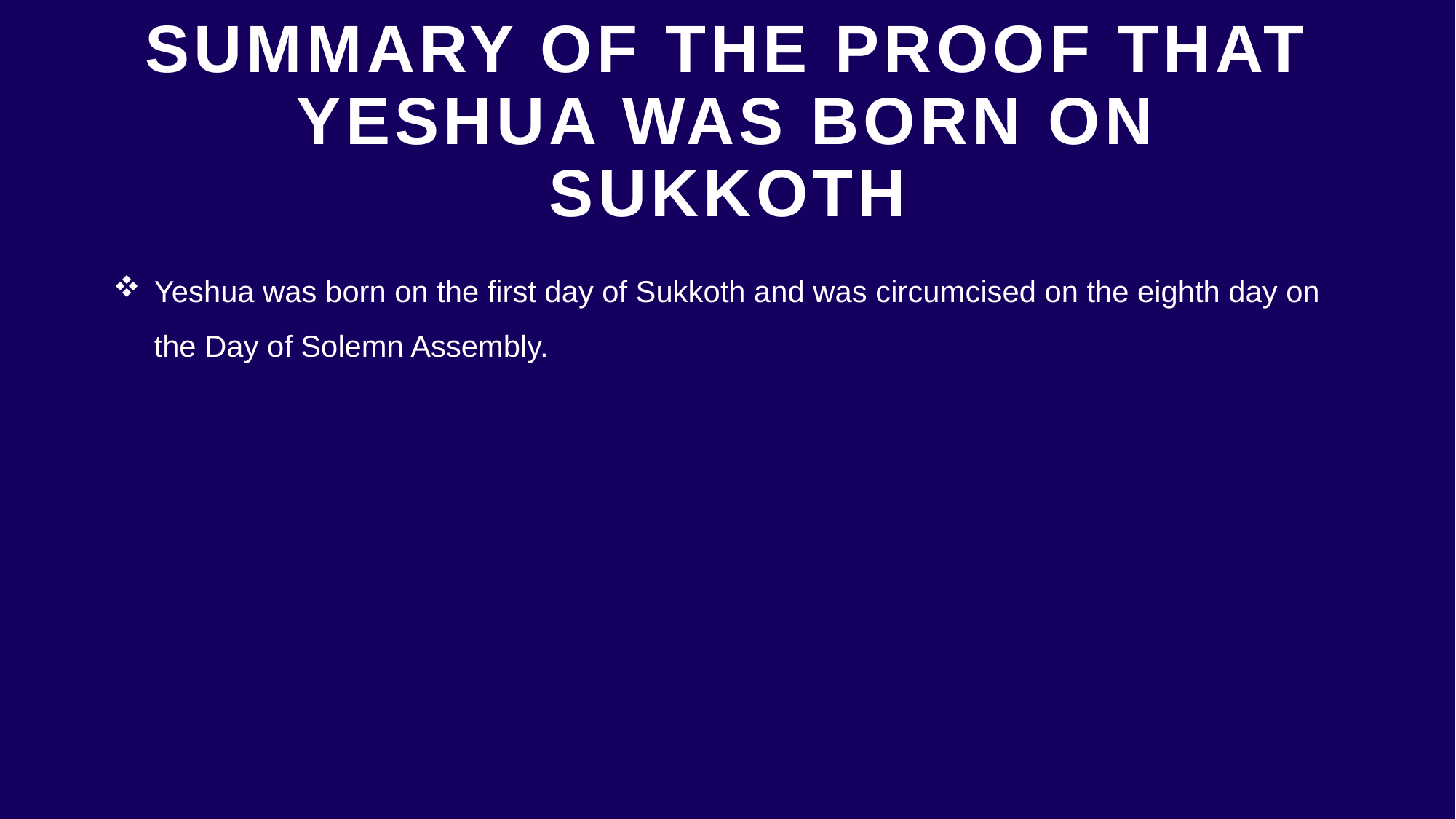

# SUMMARY of the proof that yeshua was born on sukkoth
Yeshua was born on the first day of Sukkoth and was circumcised on the eighth day on the Day of Solemn Assembly.